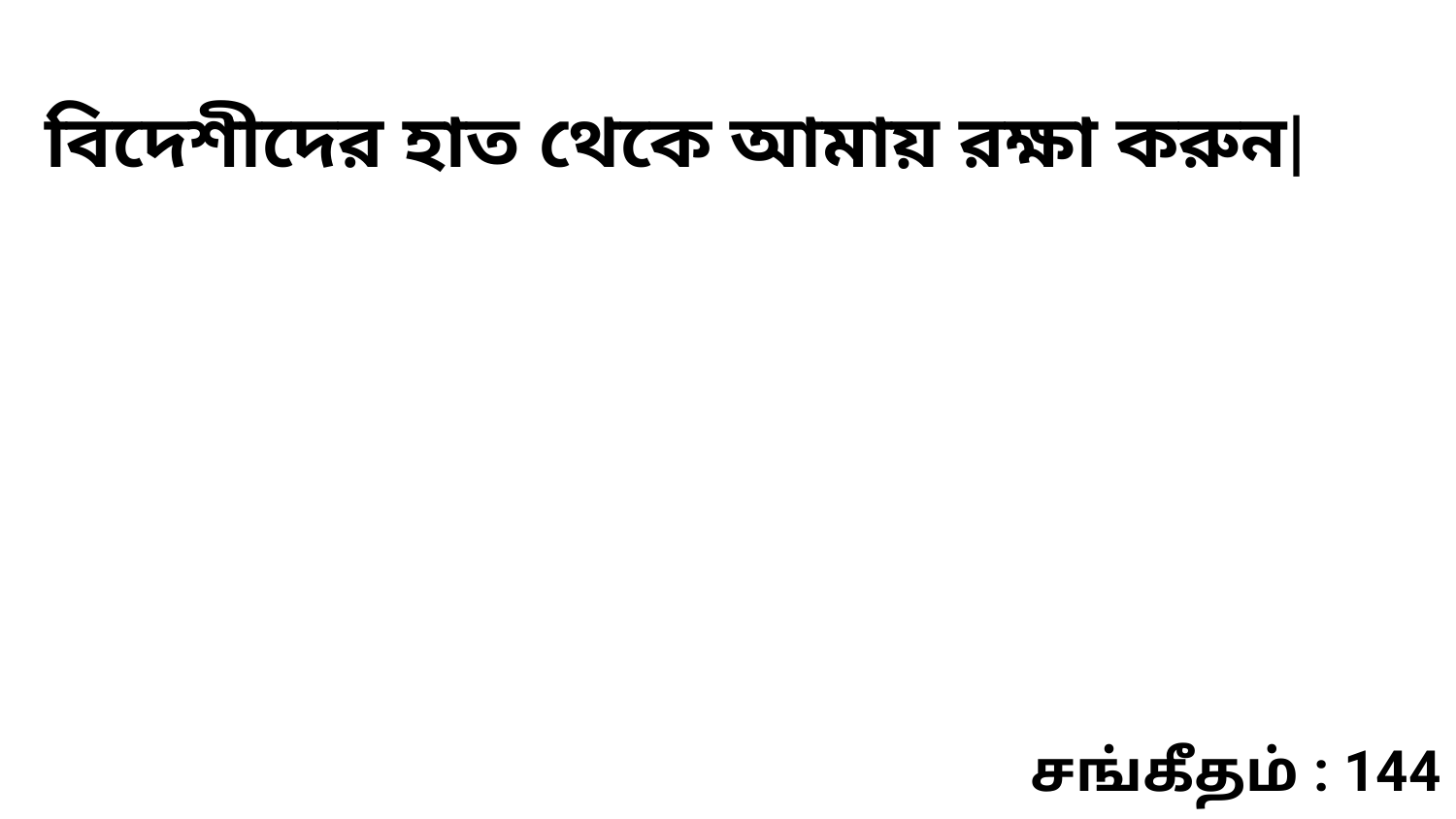

বিদেশীদের হাত থেকে আমায় রক্ষা করুন|
சங்கீதம் : 144